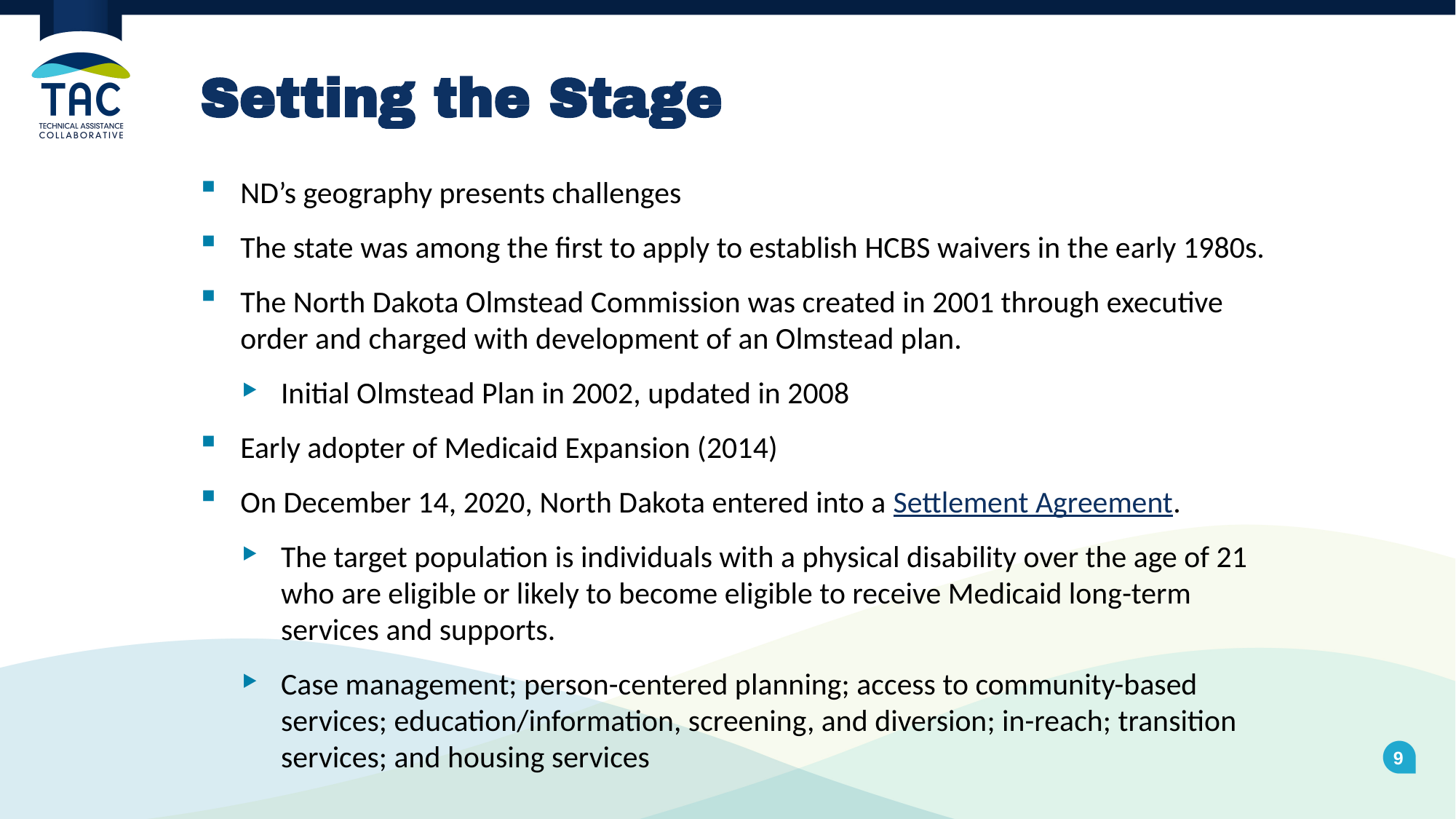

# Setting the Stage
ND’s geography presents challenges
The state was among the first to apply to establish HCBS waivers in the early 1980s.
The North Dakota Olmstead Commission was created in 2001 through executive order and charged with development of an Olmstead plan.
Initial Olmstead Plan in 2002, updated in 2008
Early adopter of Medicaid Expansion (2014)
On December 14, 2020, North Dakota entered into a Settlement Agreement.
The target population is individuals with a physical disability over the age of 21 who are eligible or likely to become eligible to receive Medicaid long-term services and supports.
Case management; person-centered planning; access to community-based services; education/information, screening, and diversion; in-reach; transition services; and housing services

9